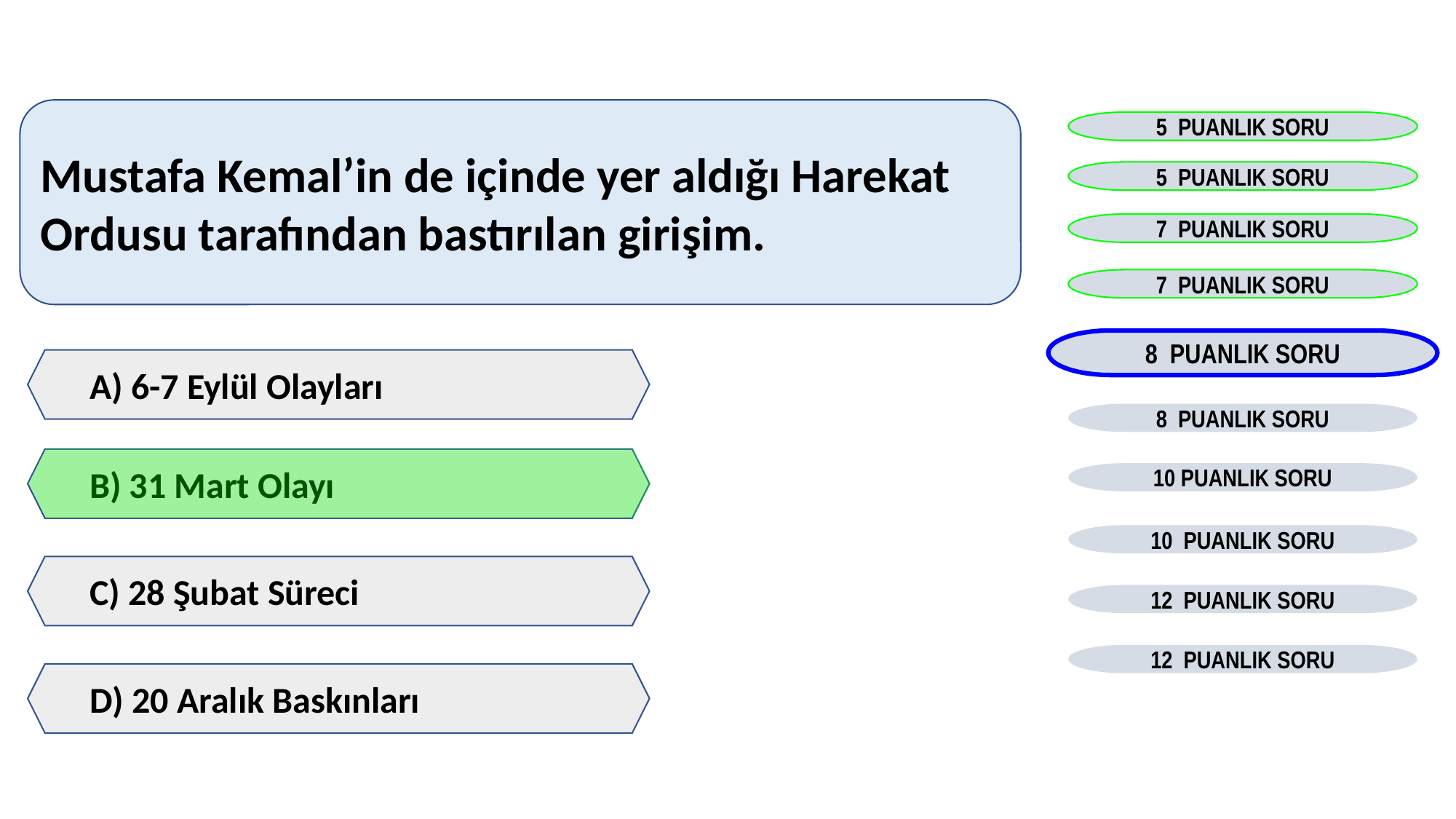

Mustafa Kemal’in de içinde yer aldığı Harekat Ordusu tarafından bastırılan girişim.
5  PUANLIK SORU
5  PUANLIK SORU
7  PUANLIK SORU
7  PUANLIK SORU
8  PUANLIK SORU
A) 6-7 Eylül Olayları
8  PUANLIK SORU
B) 31 Mart Olayı

10 PUANLIK SORU
10  PUANLIK SORU
C) 28 Şubat Süreci
12  PUANLIK SORU
12  PUANLIK SORU
D) 20 Aralık Baskınları